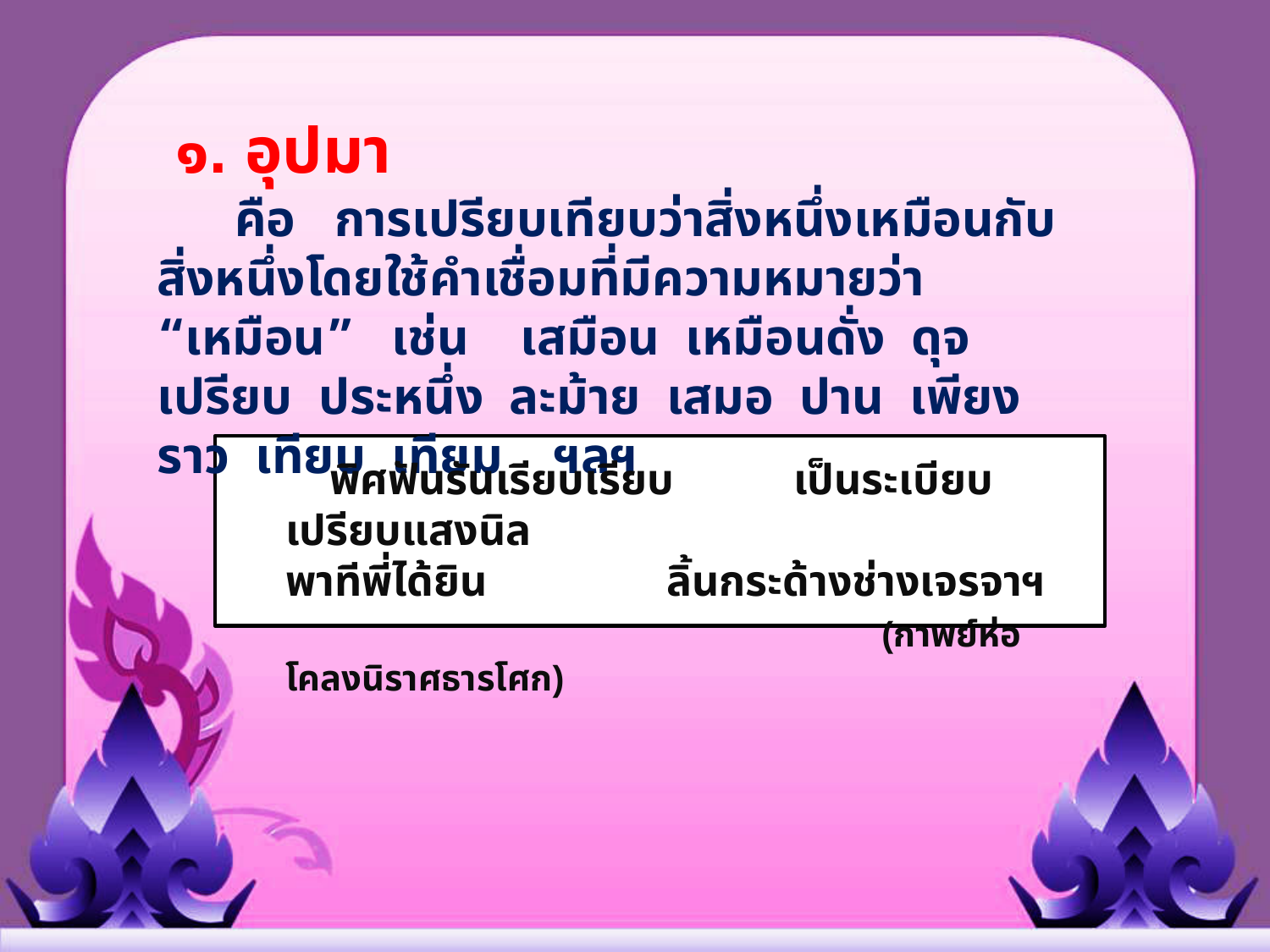

๑. อุปมา
      คือ   การเปรียบเทียบว่าสิ่งหนึ่งเหมือนกับสิ่งหนึ่งโดยใช้คำเชื่อมที่มีความหมายว่า “เหมือน”   เช่น    เสมือน  เหมือนดั่ง  ดุจ  เปรียบ  ประหนึ่ง  ละม้าย  เสมอ  ปาน  เพียง  ราว  เทียบ  เทียม    ฯลฯ

    พิศฟันรันเรียบเรียบ	เป็นระเบียบเปรียบแสงนิล
พาทีพี่ได้ยิน		ลิ้นกระด้างช่างเจรจาฯ 				        (กาพย์ห่อโคลงนิราศธารโศก)